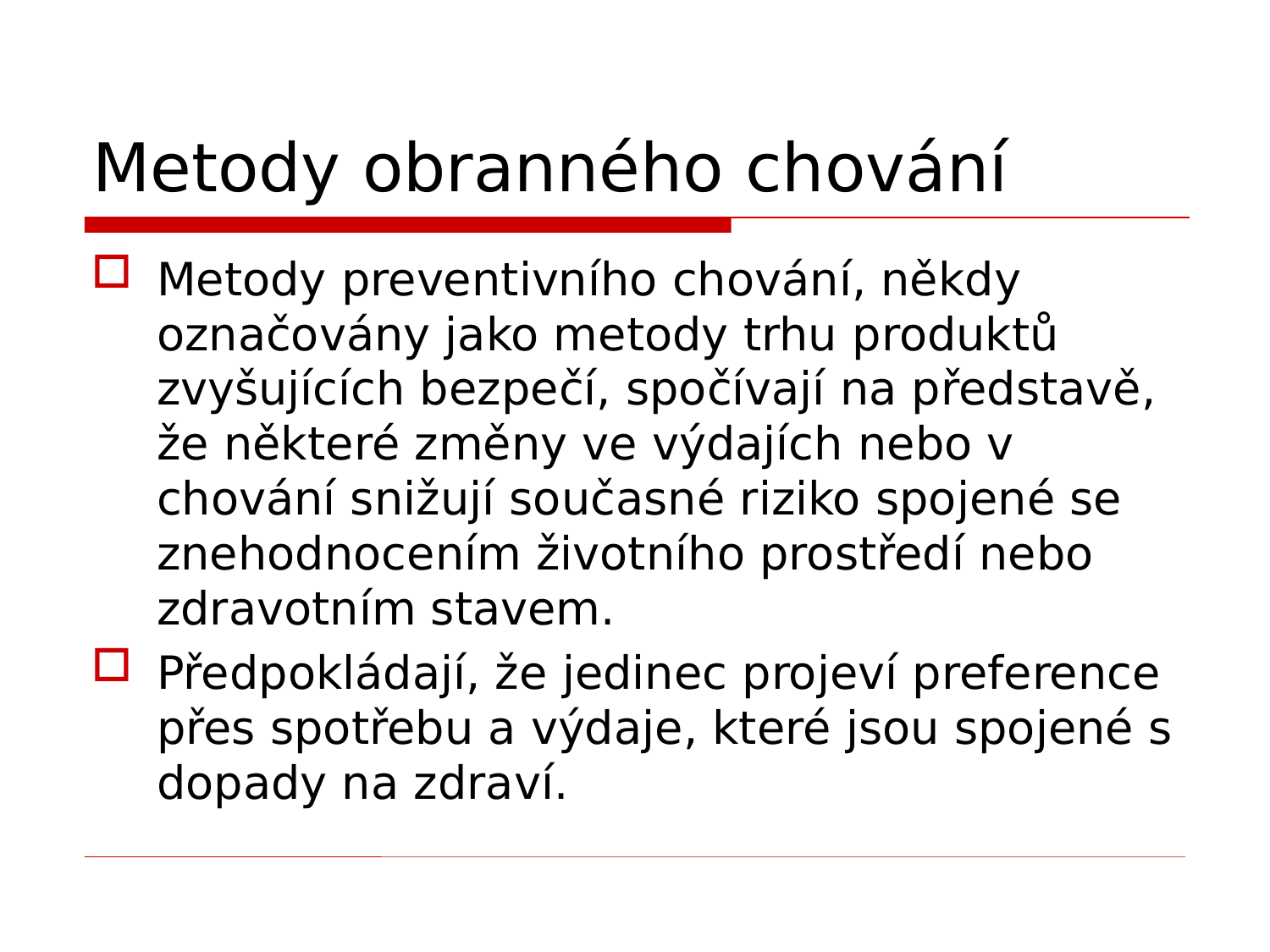

# Metody obranného chování
Metody preventivního chování, někdy označovány jako metody trhu produktů zvyšujících bezpečí, spočívají na představě, že některé změny ve výdajích nebo v chování snižují současné riziko spojené se znehodnocením životního prostředí nebo zdravotním stavem.
Předpokládají, že jedinec projeví preference přes spotřebu a výdaje, které jsou spojené s dopady na zdraví.